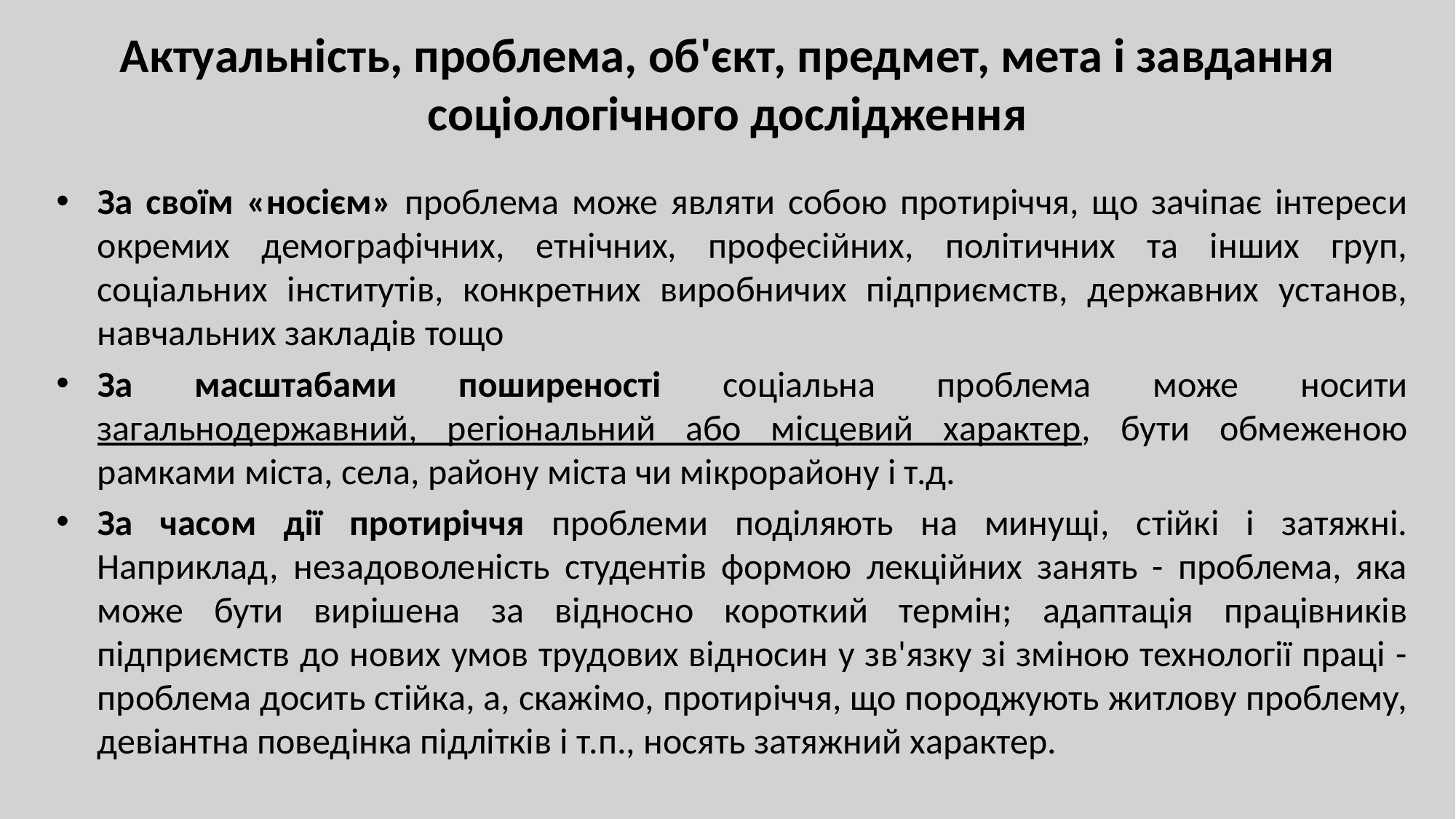

# Актуальність, проблема, об'єкт, предмет, мета і завдання соціологічного дослідження
За своїм «носієм» проблема може являти собою протиріччя, що зачіпає інтереси окремих демографічних, етнічних, професійних, політичних та інших груп, соціальних інститутів, конкретних виробничих підприємств, державних установ, навчальних закладів тощо
За масштабами поширеності соціальна проблема може носити загальнодержавний, регіональний або місцевий характер, бути обмеженою рамками міста, села, району міста чи мікрорайону і т.д.
За часом дії протиріччя проблеми поділяють на минущі, стійкі і затяжні. Наприклад, незадоволеність студентів формою лекційних занять - проблема, яка може бути вирішена за відносно короткий термін; адаптація працівників підприємств до нових умов трудових відносин у зв'язку зі зміною технології праці - проблема досить стійка, а, скажімо, протиріччя, що породжують житлову проблему, девіантна поведінка підлітків і т.п., носять затяжний характер.